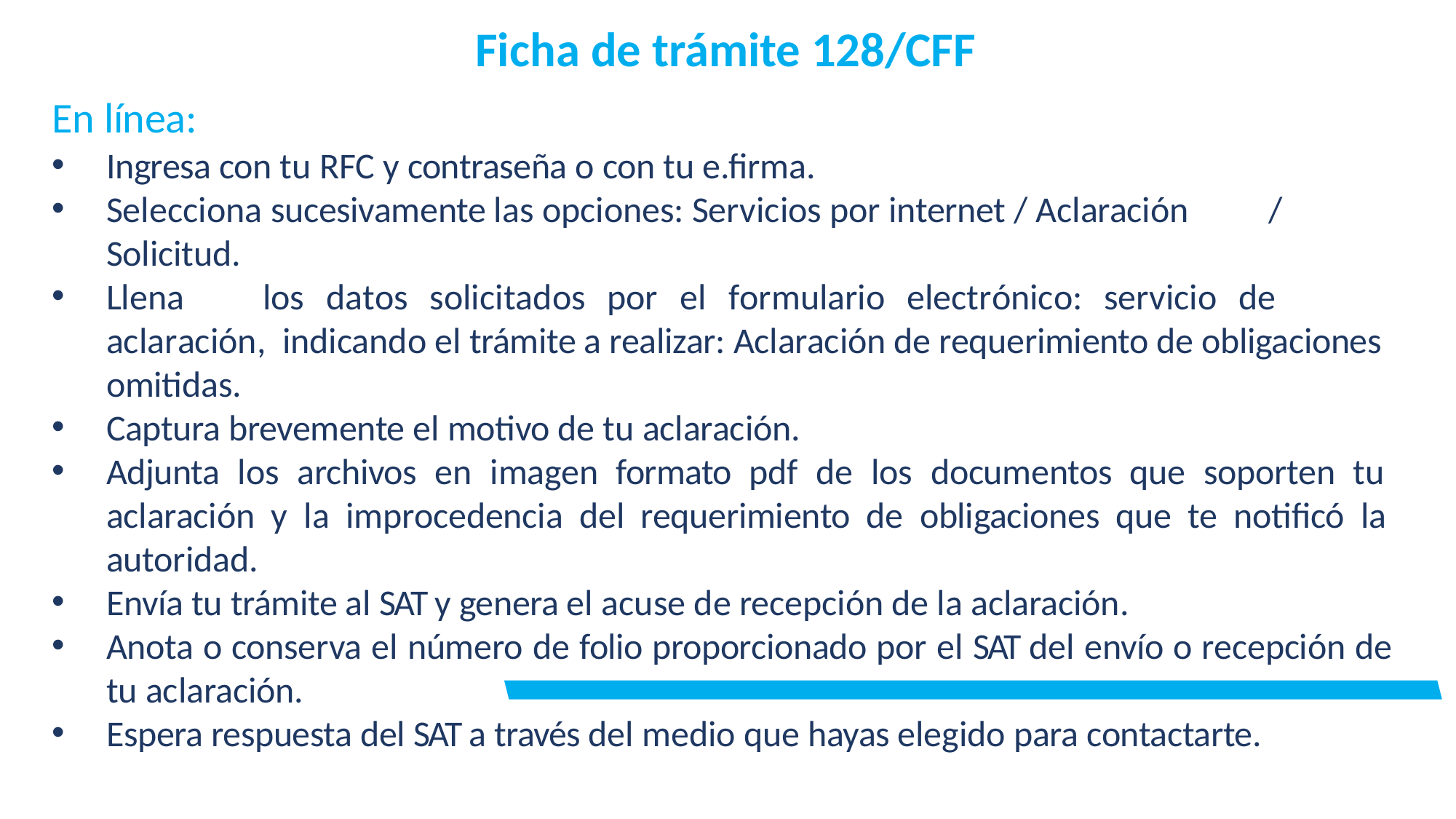

# Ficha de trámite 128/CFF
En línea:
Ingresa con tu RFC y contraseña o con tu e.firma.
Selecciona sucesivamente las opciones: Servicios por internet / Aclaración	/ Solicitud.
Llena	los	datos	solicitados	por	el	formulario	electrónico:	servicio	de	aclaración,  indicando el trámite a realizar: Aclaración de requerimiento de obligaciones omitidas.
Captura brevemente el motivo de tu aclaración.
Adjunta los archivos en imagen formato pdf de los documentos que soporten tu  aclaración y la improcedencia del requerimiento de obligaciones que te notificó la  autoridad.
Envía tu trámite al SAT y genera el acuse de recepción de la aclaración.
Anota o conserva el número de folio proporcionado por el SAT del envío o recepción de  tu aclaración.
Espera respuesta del SAT a través del medio que hayas elegido para contactarte.